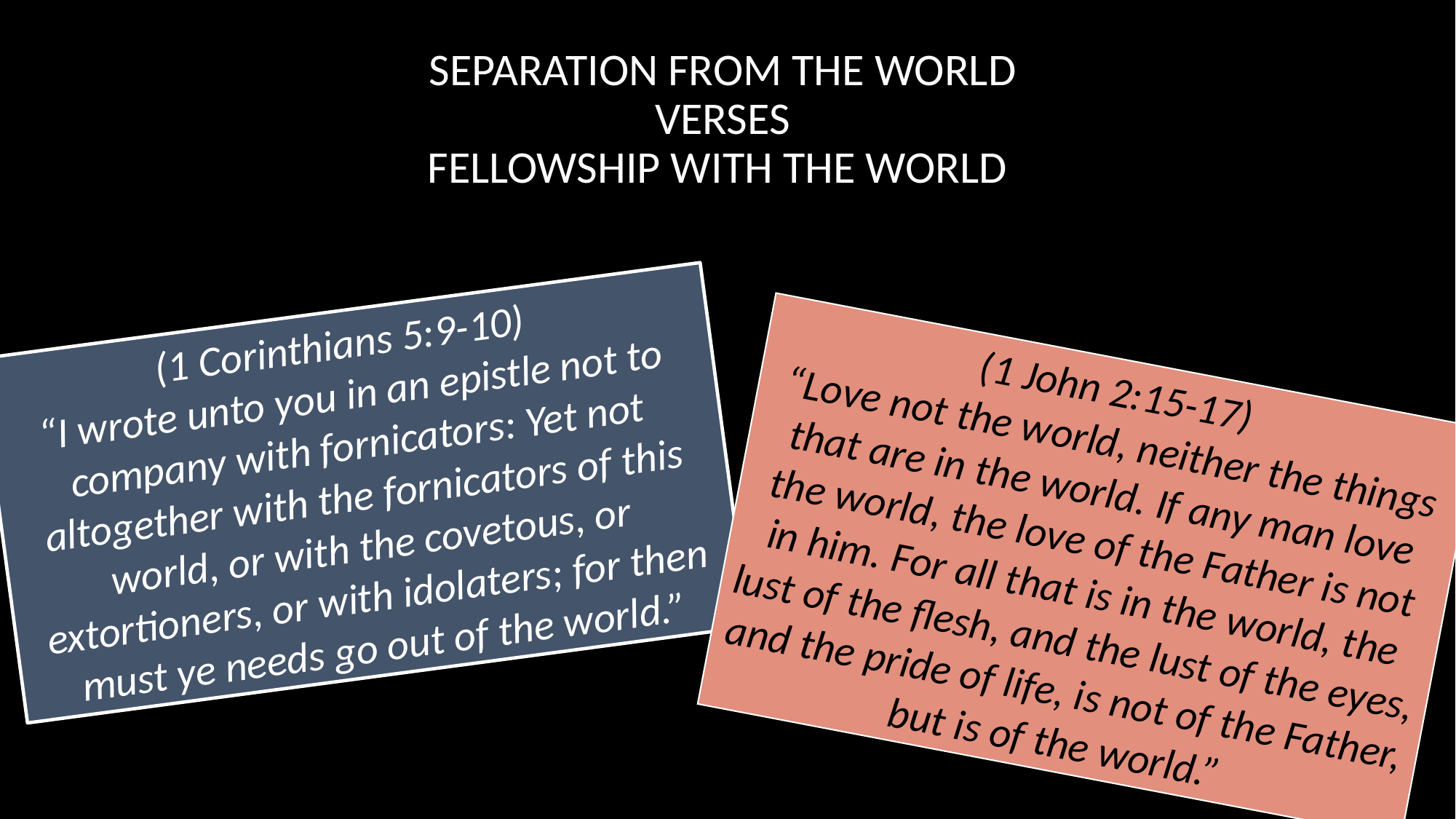

# SEPARATION FROM THE WORLD VERSES FELLOWSHIP WITH THE WORLD
(1 Corinthians 5:9-10)
“I wrote unto you in an epistle not to company with fornicators: Yet not altogether with the fornicators of this world, or with the covetous, or extortioners, or with idolaters; for then must ye needs go out of the world.”
(1 John 2:15-17)
“Love not the world, neither the things that are in the world. If any man love the world, the love of the Father is not in him. For all that is in the world, the lust of the flesh, and the lust of the eyes, and the pride of life, is not of the Father, but is of the world.”